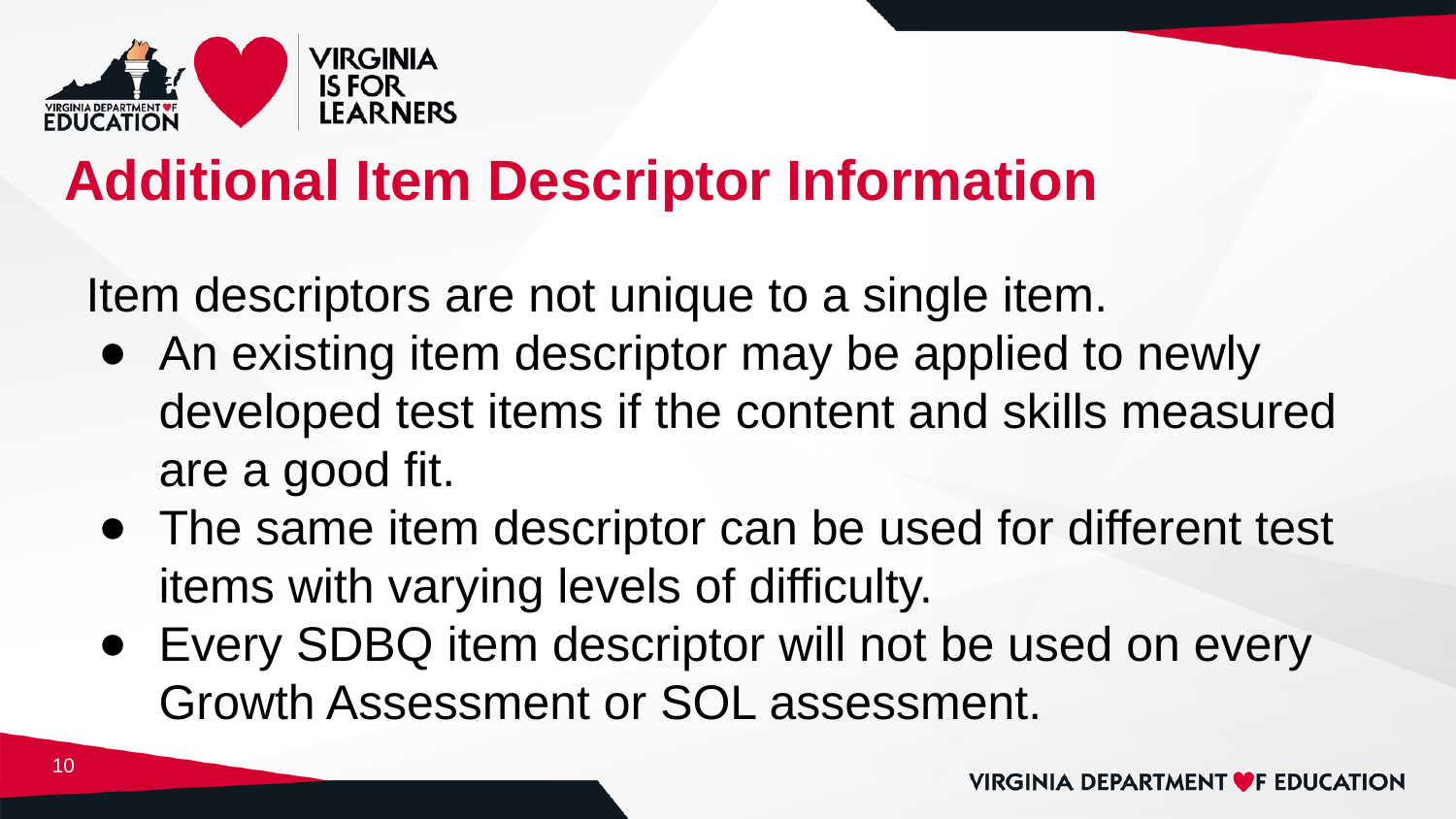

# Additional Item Descriptor Information
Item descriptors are not unique to a single item.
An existing item descriptor may be applied to newly developed test items if the content and skills measured are a good fit.
The same item descriptor can be used for different test items with varying levels of difficulty.
Every SDBQ item descriptor will not be used on every Growth Assessment or SOL assessment.
10